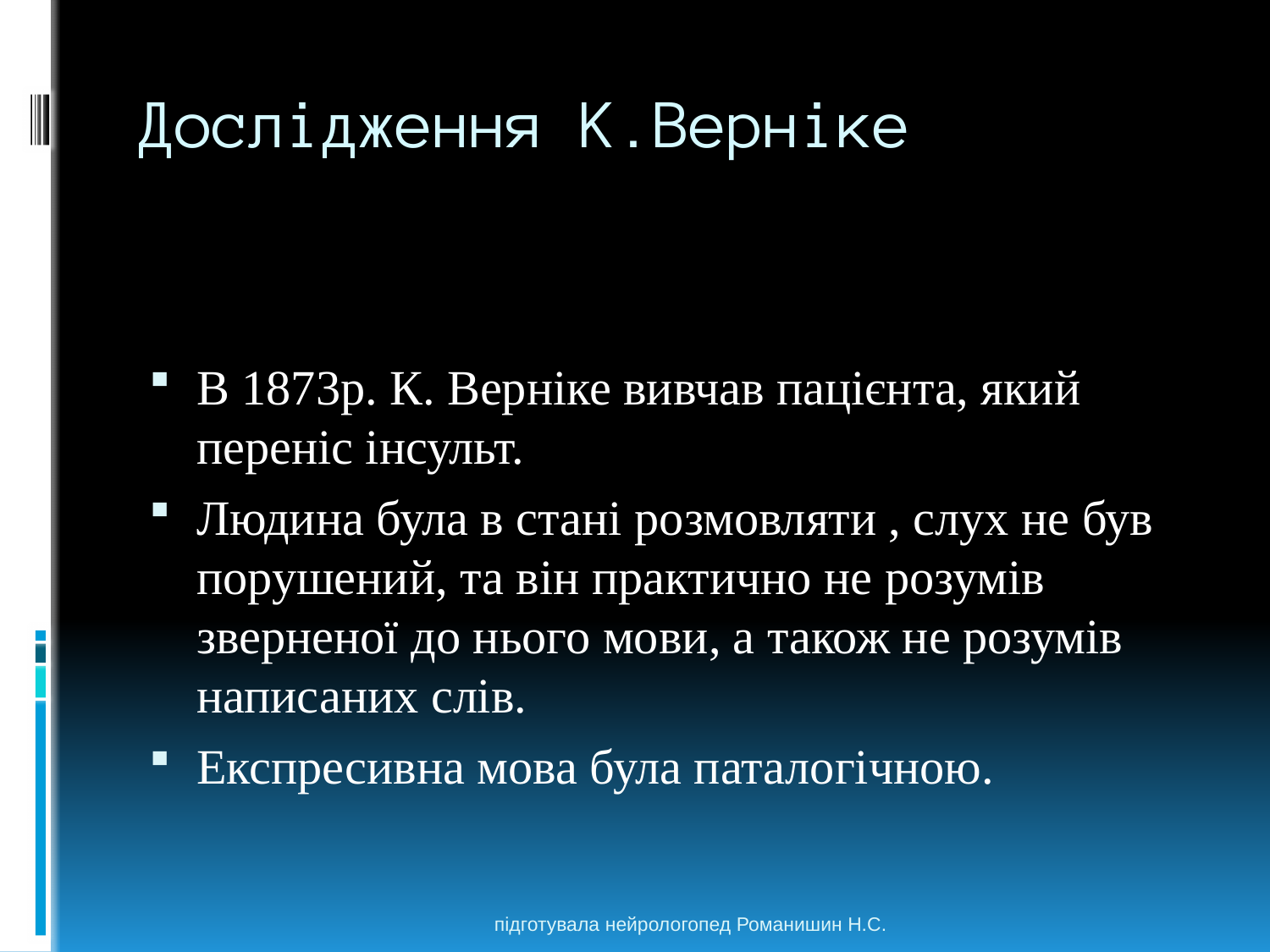

# Дослідження К.Верніке

В 1873р. К. Верніке вивчав пацієнта, який переніс інсульт.
Людина була в стані розмовляти , слух не був порушений, та він практично не розумів зверненої до нього мови, а також не розумів написаних слів.
Експресивна мова була паталогічною.
підготувала нейрологопед Романишин Н.С.